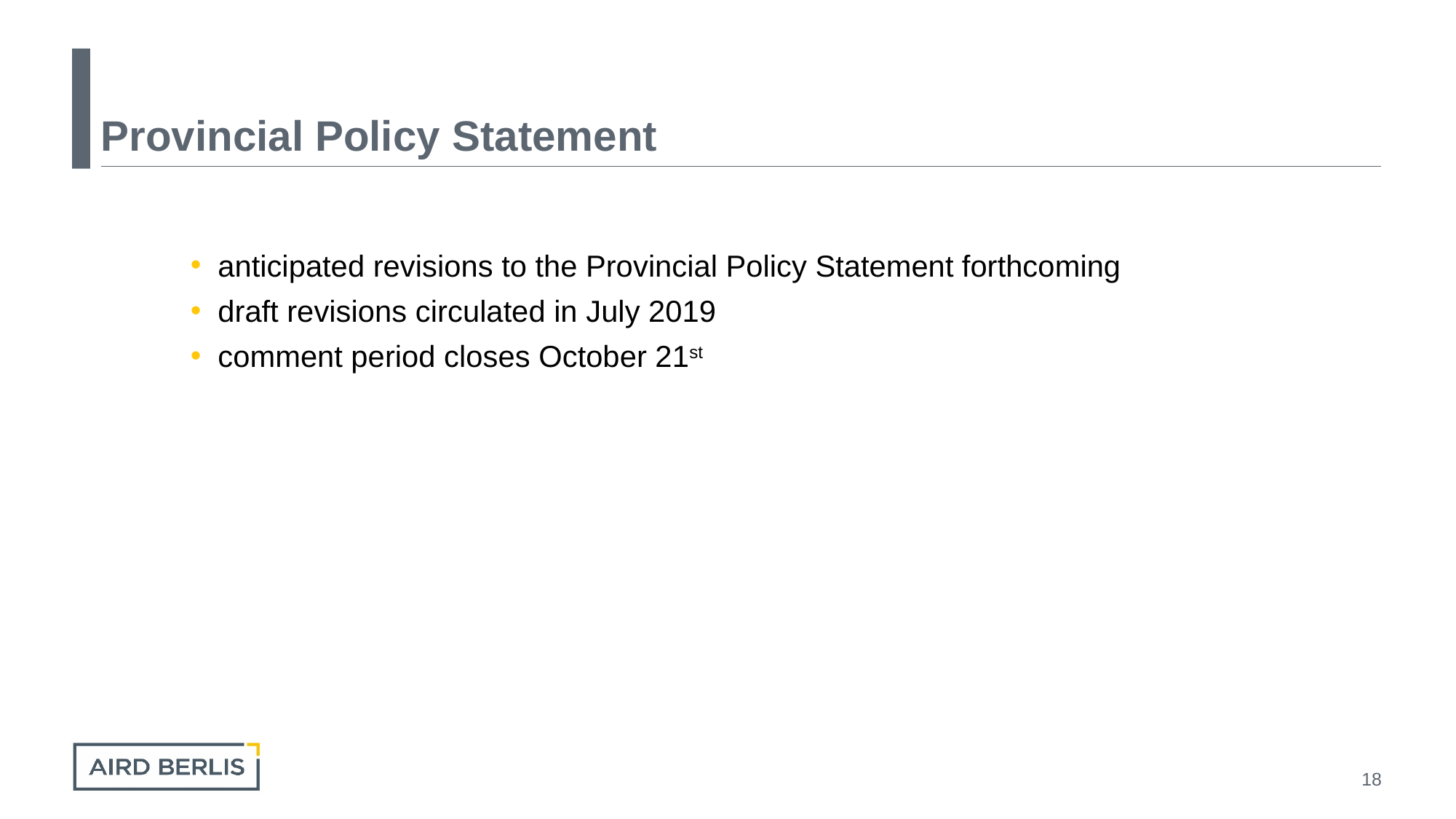

# Provincial Policy Statement
anticipated revisions to the Provincial Policy Statement forthcoming
draft revisions circulated in July 2019
comment period closes October 21st

18